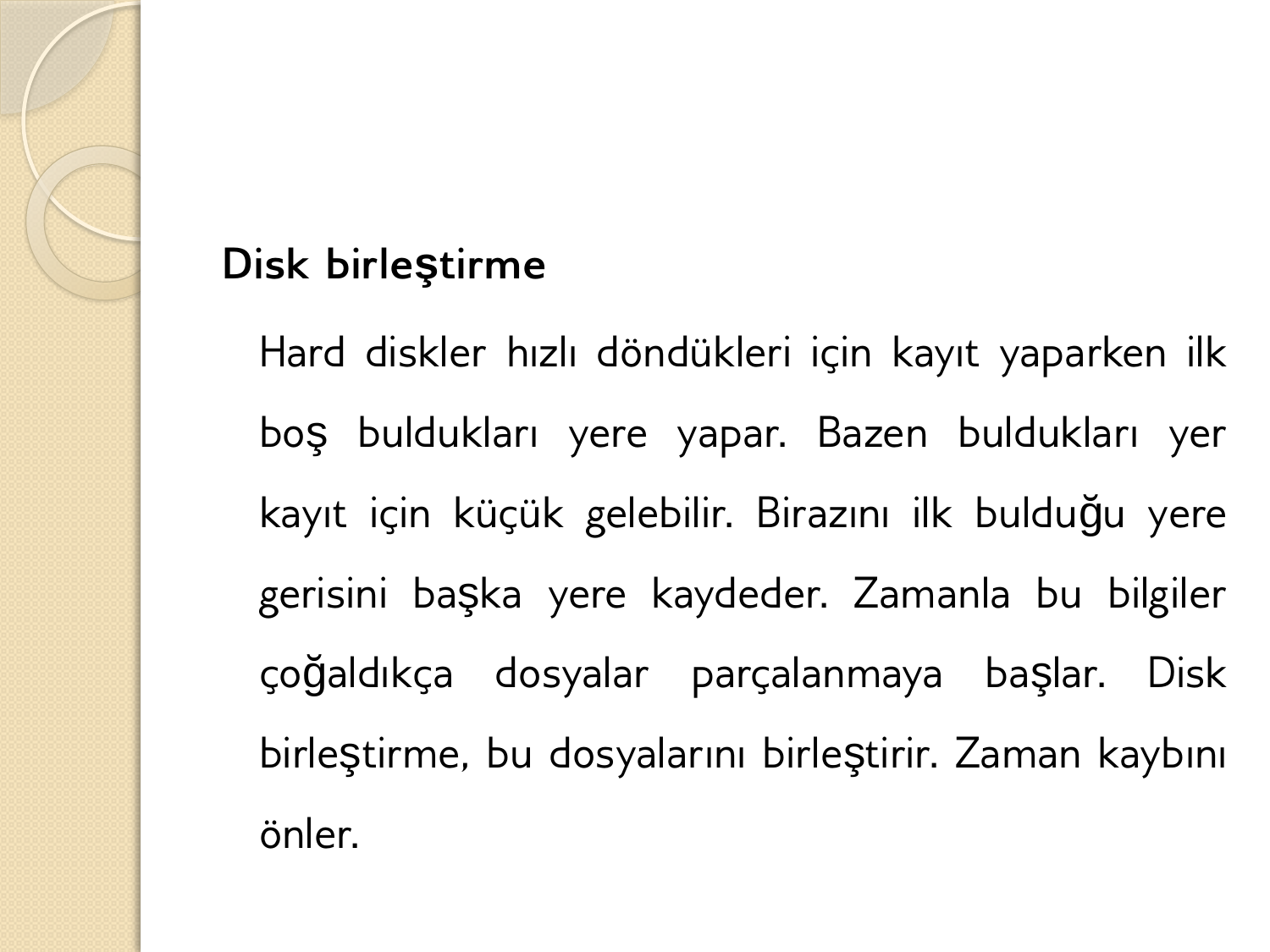

#
Disk birleştirme
	Hard diskler hızlı döndükleri için kayıt yaparken ilk boş buldukları yere yapar. Bazen buldukları yer kayıt için küçük gelebilir. Birazını ilk bulduğu yere gerisini başka yere kaydeder. Zamanla bu bilgiler çoğaldıkça dosyalar parçalanmaya başlar. Disk birleştirme, bu dosyalarını birleştirir. Zaman kaybını önler.